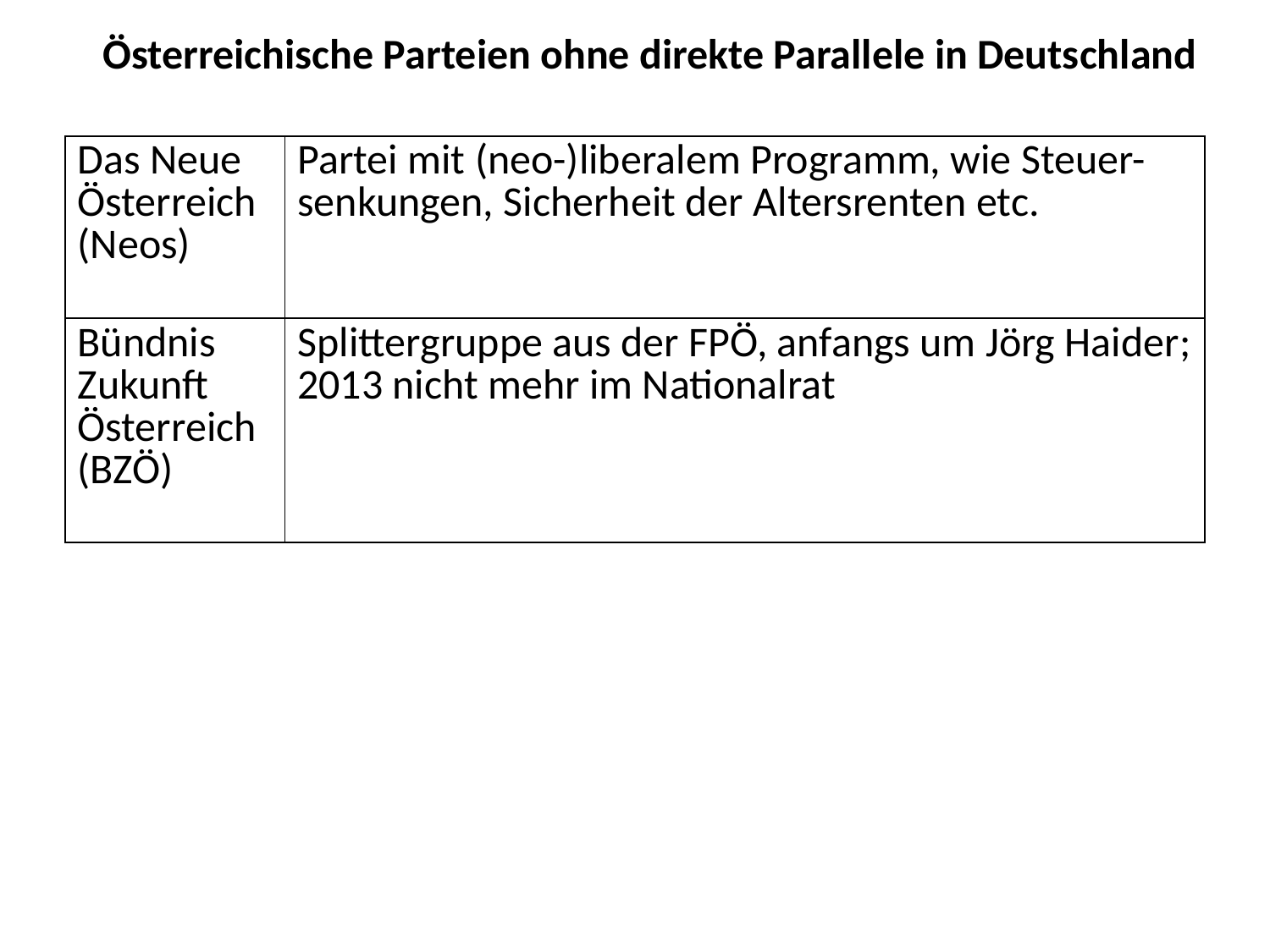

Österreichische Parteien ohne direkte Parallele in Deutschland
| Das Neue Österreich (Neos) | Partei mit (neo-)liberalem Programm, wie Steuer-senkungen, Sicherheit der Altersrenten etc. |
| --- | --- |
| Bündnis Zukunft Österreich (BZÖ) | Splittergruppe aus der FPÖ, anfangs um Jörg Haider; 2013 nicht mehr im Nationalrat |